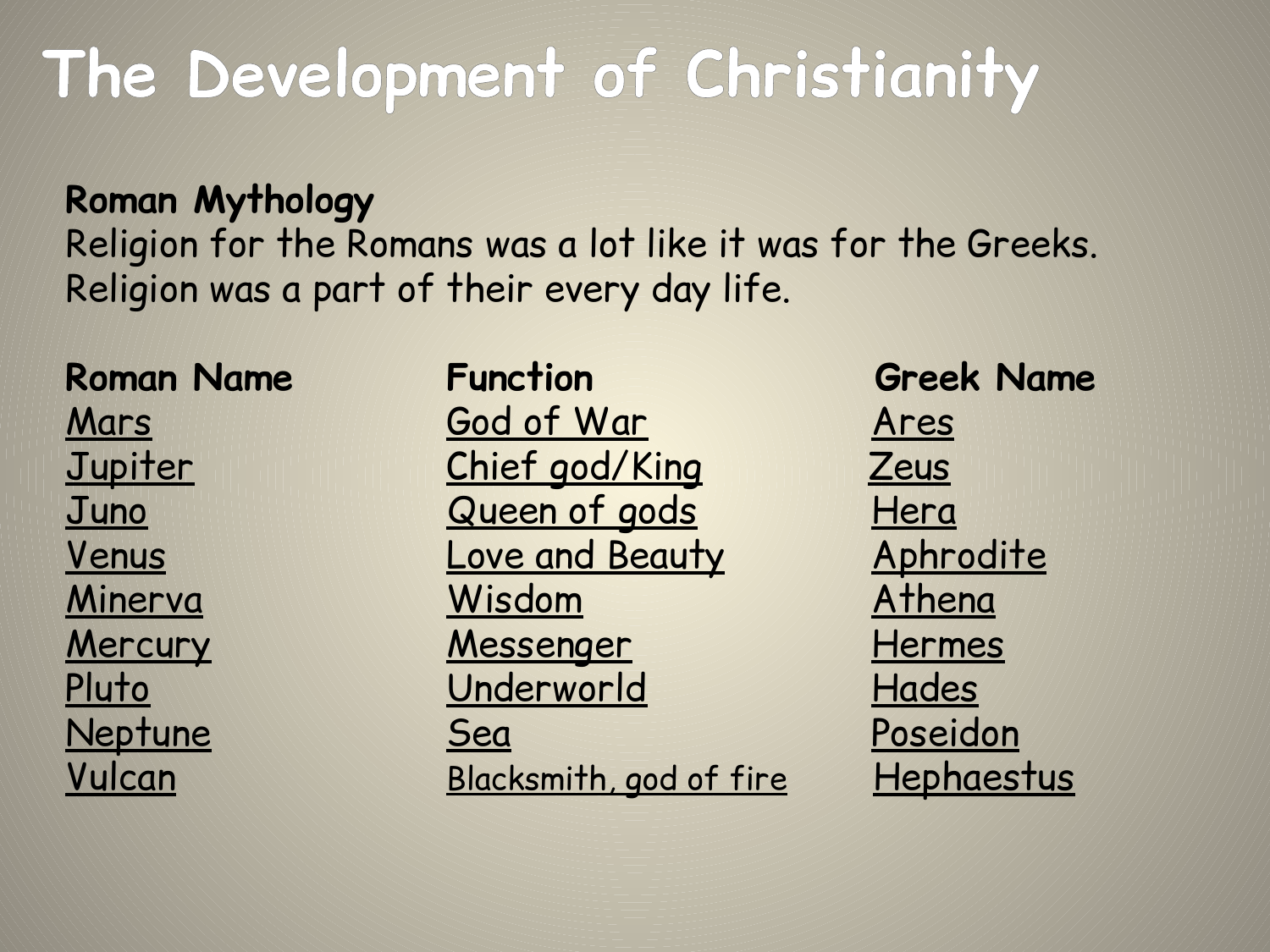

The Development of Christianity
Roman Mythology
Religion for the Romans was a lot like it was for the Greeks.  Religion was a part of their every day life.

Roman Name		Function		   Greek Name
Mars			God of War		    Ares
Jupiter		Chief god/King               Zeus
Juno			Queen of gods		    Hera
Venus			Love and Beauty	    Aphrodite
Minerva		Wisdom		    Athena
Mercury		Messenger		    Hermes
Pluto			Underworld		    Hades
Neptune		Sea			    Poseidon
Vulcan		   	Blacksmith, god of fire         Hephaestus